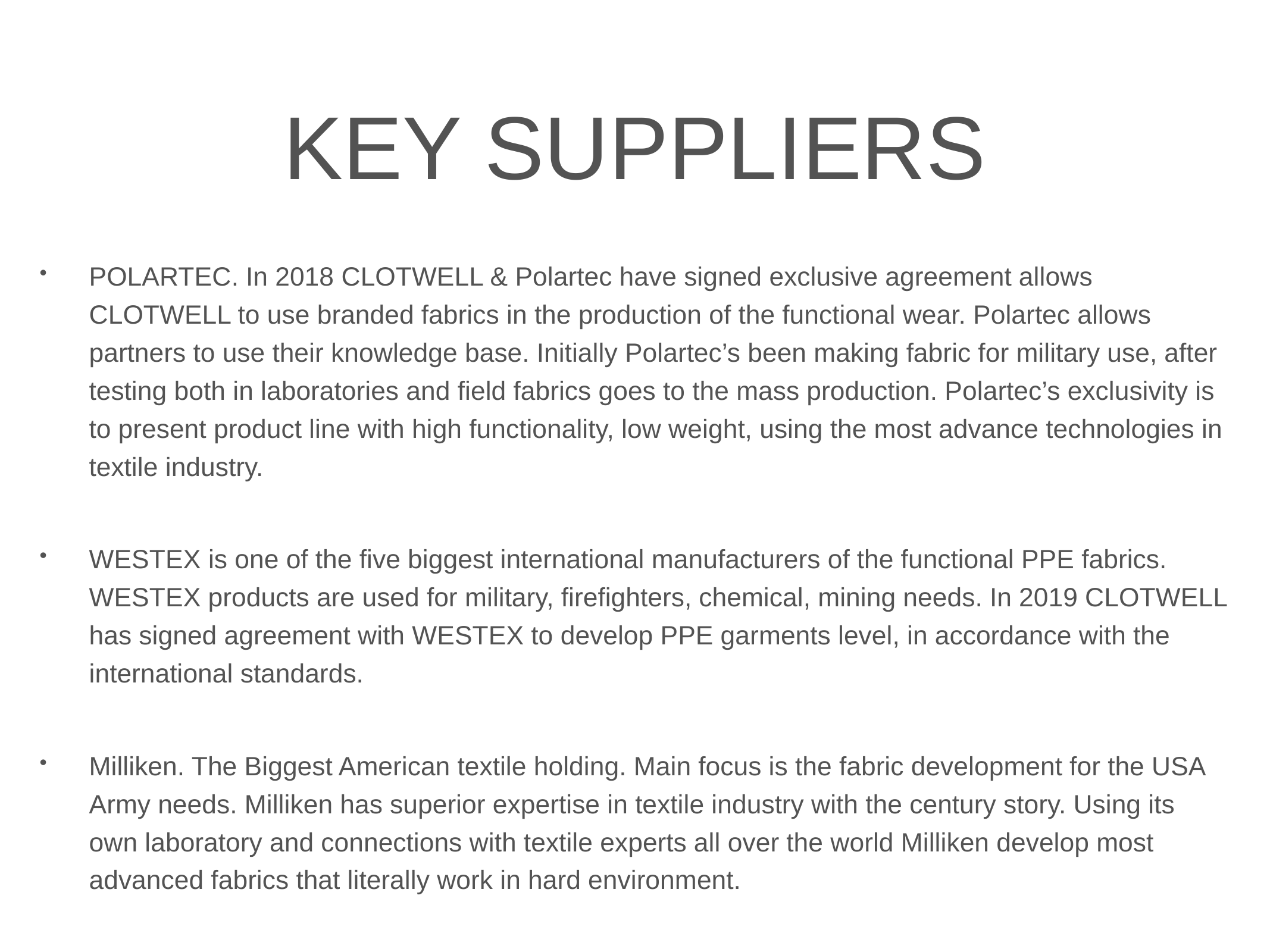

# KEY SUPPLIERS
POLARTEC. In 2018 CLOTWELL & Polartec have signed exclusive agreement allows CLOTWELL to use branded fabrics in the production of the functional wear. Polartec allows partners to use their knowledge base. Initially Polartec’s been making fabric for military use, after testing both in laboratories and field fabrics goes to the mass production. Polartec’s exclusivity is to present product line with high functionality, low weight, using the most advance technologies in textile industry.
WESTEX is one of the five biggest international manufacturers of the functional PPE fabrics. WESTEX products are used for military, firefighters, chemical, mining needs. In 2019 CLOTWELL has signed agreement with WESTEX to develop PPE garments level, in accordance with the international standards.
Milliken. The Biggest American textile holding. Main focus is the fabric development for the USA Army needs. Milliken has superior expertise in textile industry with the century story. Using its own laboratory and connections with textile experts all over the world Milliken develop most advanced fabrics that literally work in hard environment.